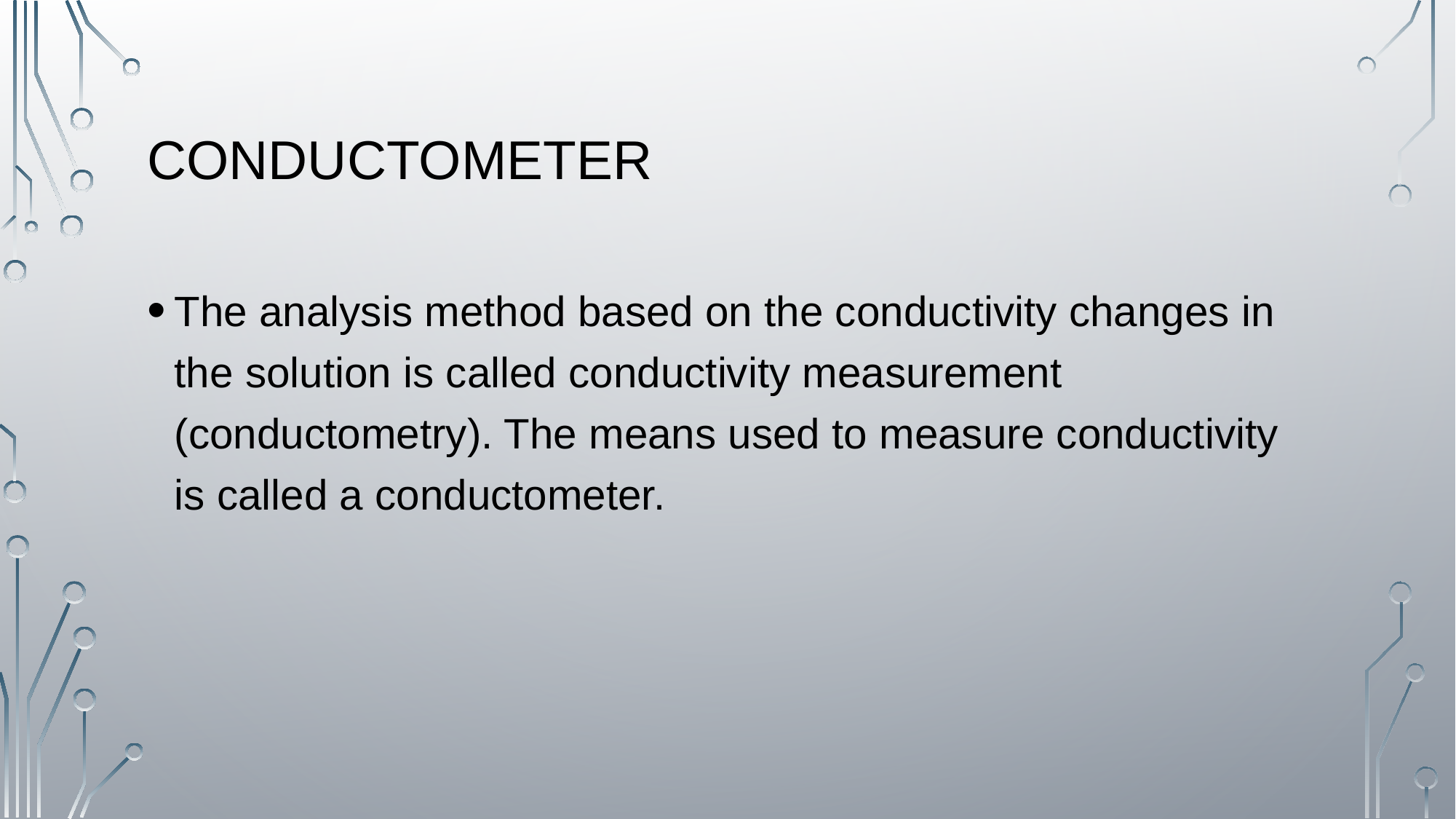

# Conductometer
The analysis method based on the conductivity changes in the solution is called conductivity measurement (conductometry). The means used to measure conductivity is called a conductometer.